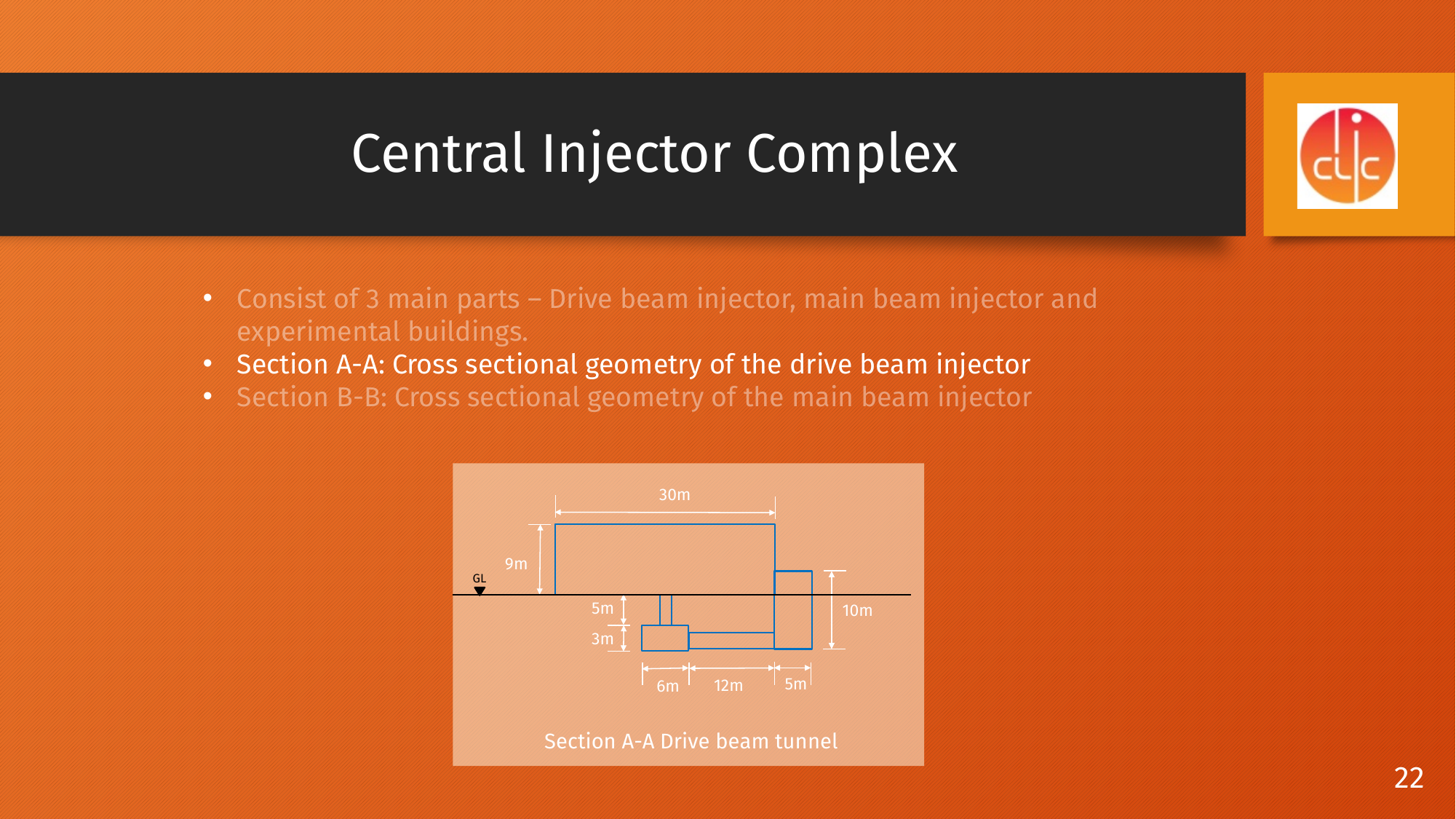

# Central Injector Complex
Consist of 3 main parts – Drive beam injector, main beam injector and experimental buildings.
Section A-A: Cross sectional geometry of the drive beam injector
Section B-B: Cross sectional geometry of the main beam injector

30m

9m
GL

5m
10m

3m

5m
12m
6m
Section A-A Drive beam tunnel
22